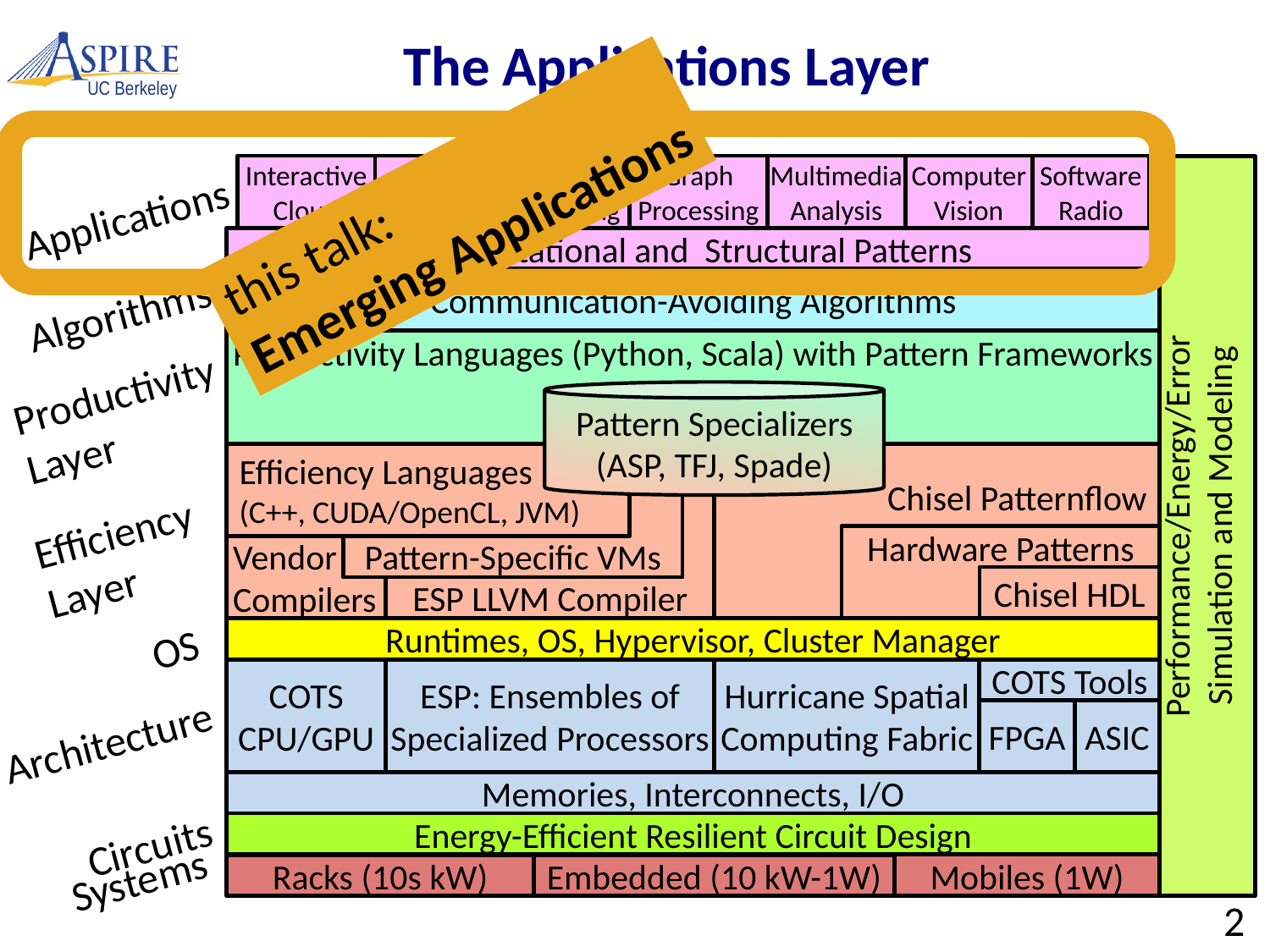

# The Applications Layer

this talk:
Emerging Applications
Interactive Cloud
Cancer Genomics
Machine Learning
Graph Processing
Multimedia Analysis
Computer Vision
Software Radio
Applications
Computational and  Structural Patterns
Communication-Avoiding Algorithms
Algorithms
Productivity Languages (Python, Scala) with Pattern Frameworks
Productivity Layer

Pattern Specializers
(ASP, TFJ, Spade)
Efficiency Languages
(C++, CUDA/OpenCL, JVM)
Pattern-Specific VMs
ESP LLVM Compiler
 Chisel Patternflow
Performance/Energy/Error
Simulation and Modeling
Efficiency Layer
Hardware Patterns
Vendor Compilers
Chisel HDL
OS
Runtimes, OS, Hypervisor, Cluster Manager
COTS
CPU/GPU
ESP: Ensembles of Specialized Processors
Hurricane Spatial Computing Fabric
COTS Tools
FPGA
ASIC
Architecture
Memories, Interconnects, I/O
Circuits
Energy-Efficient Resilient Circuit Design
Mobiles (1W)
Racks (10s kW)
Embedded (10 kW-1W)
Systems